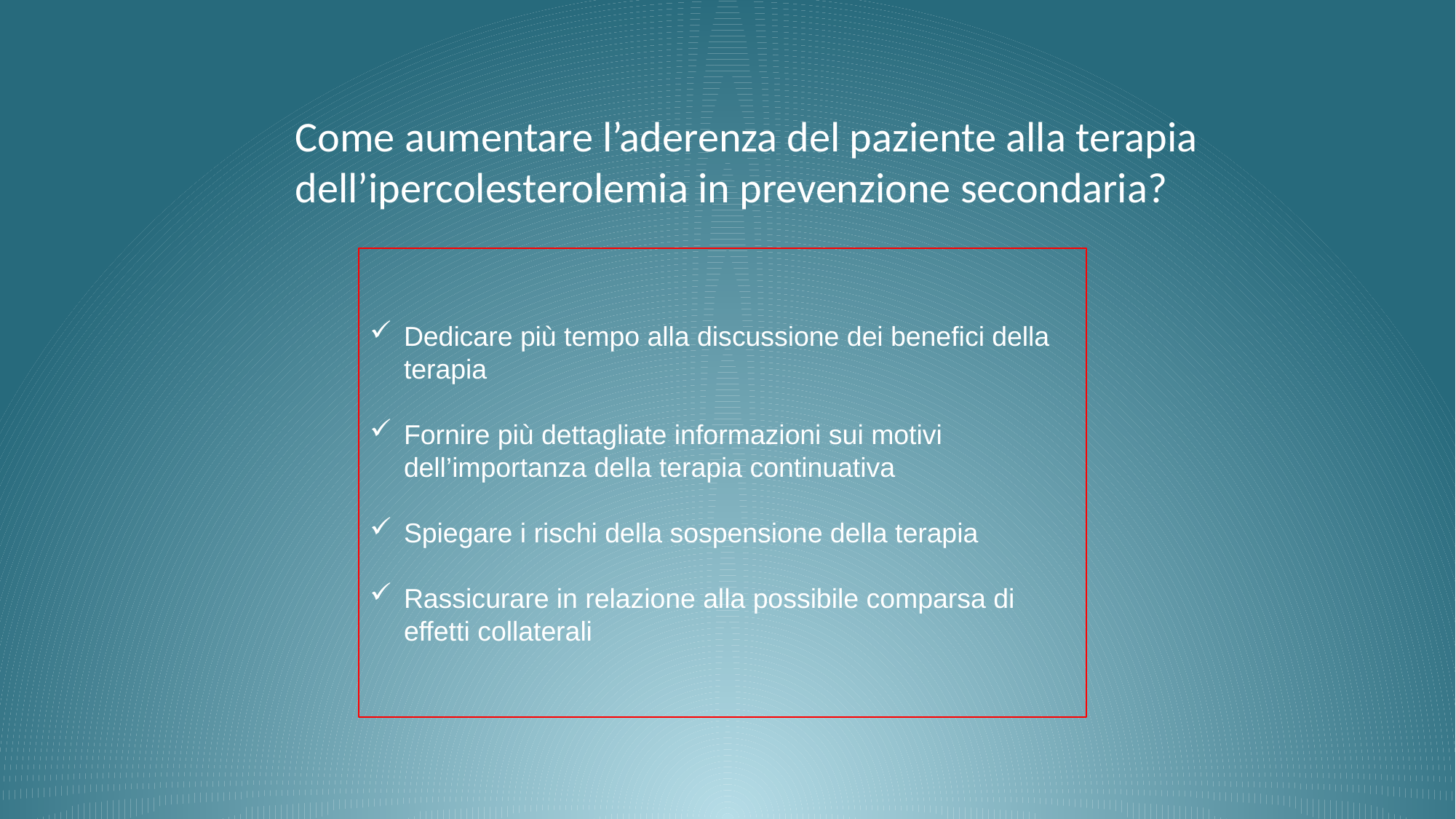

Come aumentare l’aderenza del paziente alla terapia dell’ipercolesterolemia in prevenzione secondaria?

Dedicare più tempo alla discussione dei benefici della terapia

Fornire più dettagliate informazioni sui motivi dell’importanza della terapia continuativa

Spiegare i rischi della sospensione della terapia

Rassicurare in relazione alla possibile comparsa di effetti collaterali